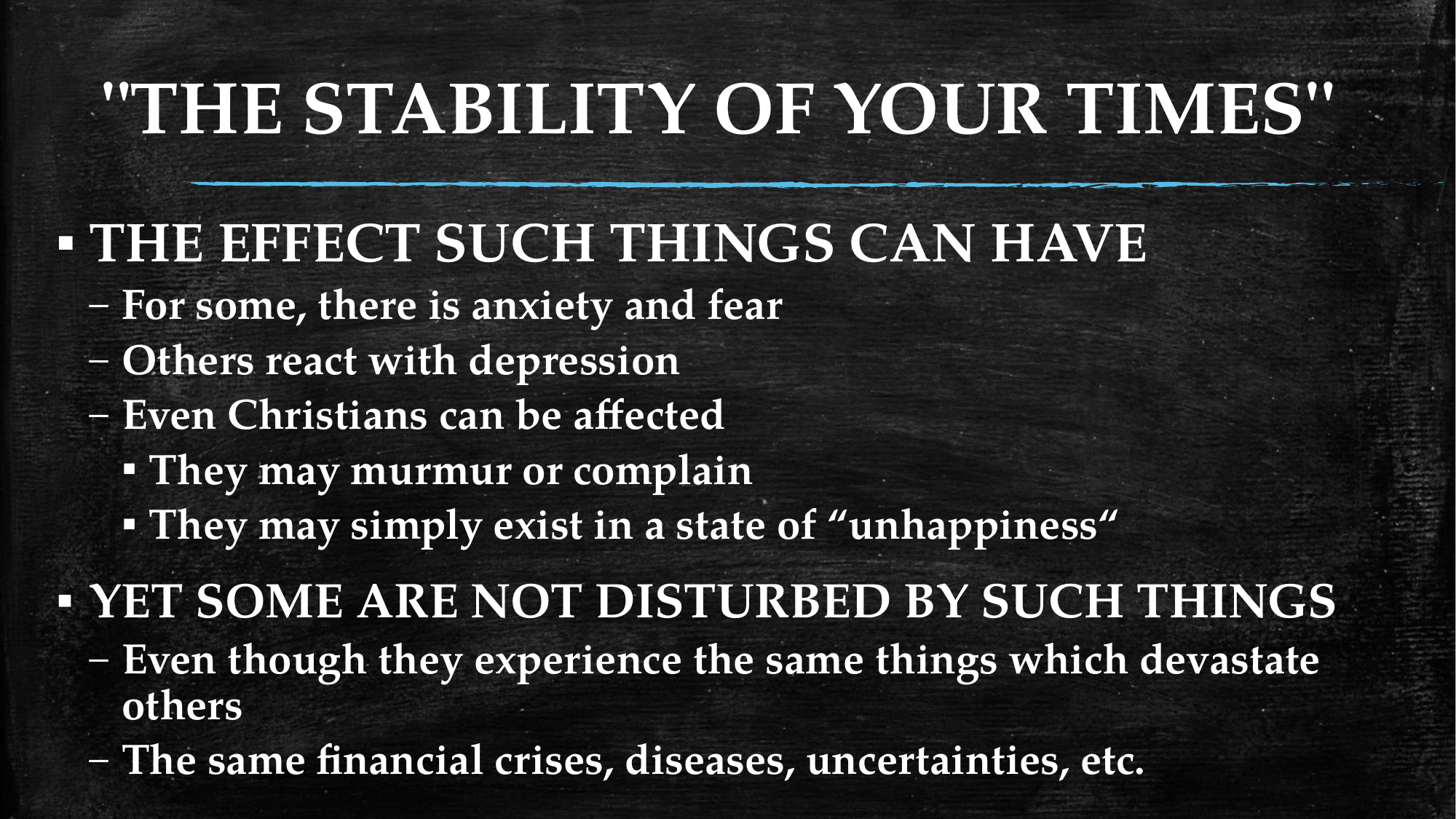

# "THE STABILITY OF YOUR TIMES"
THE EFFECT SUCH THINGS CAN HAVE
For some, there is anxiety and fear
Others react with depression
Even Christians can be affected
They may murmur or complain
They may simply exist in a state of “unhappiness“
YET SOME ARE NOT DISTURBED BY SUCH THINGS
Even though they experience the same things which devastate others
The same financial crises, diseases, uncertainties, etc.